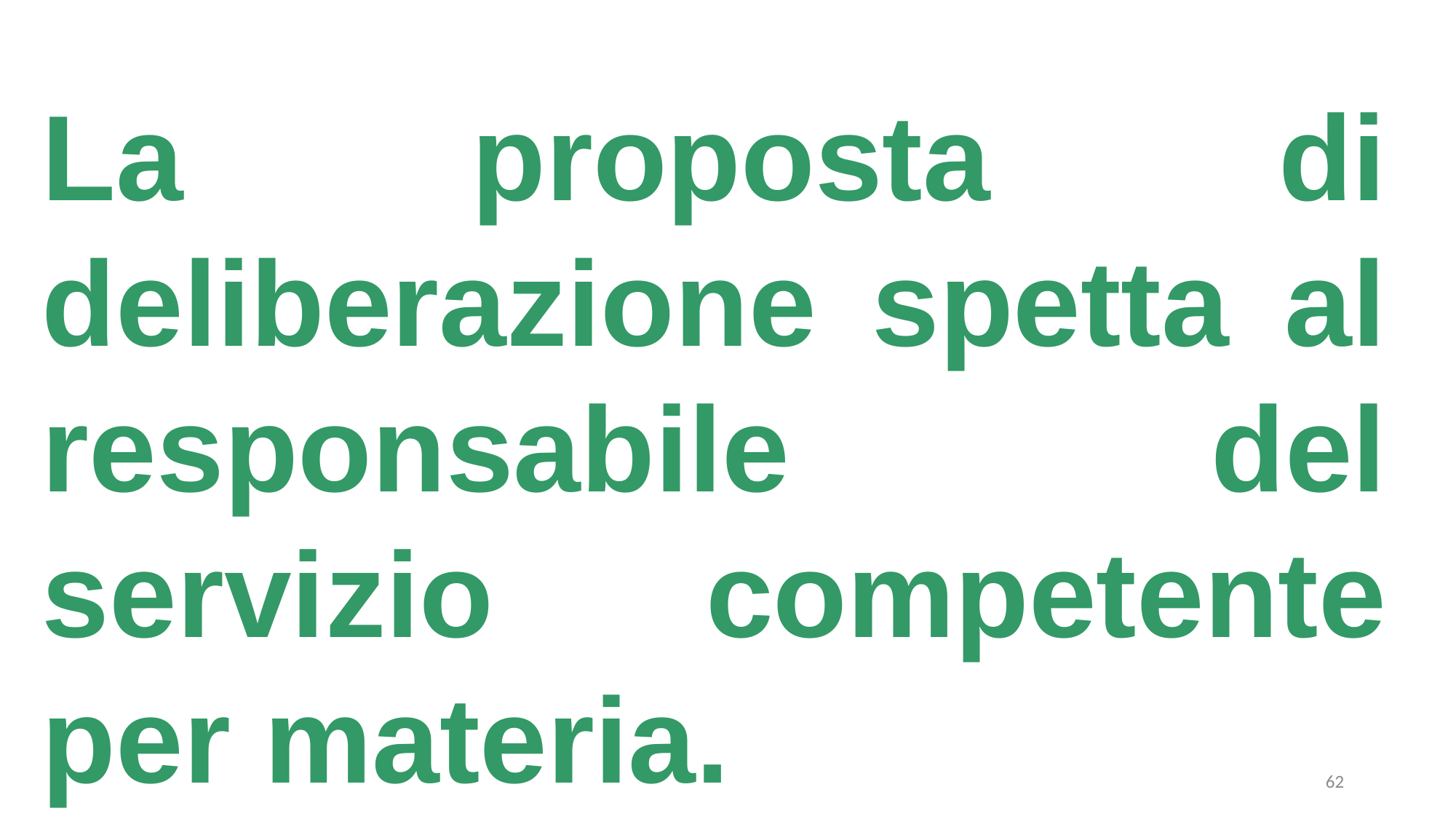

La proposta di deliberazione spetta al responsabile del servizio competente per materia.

62